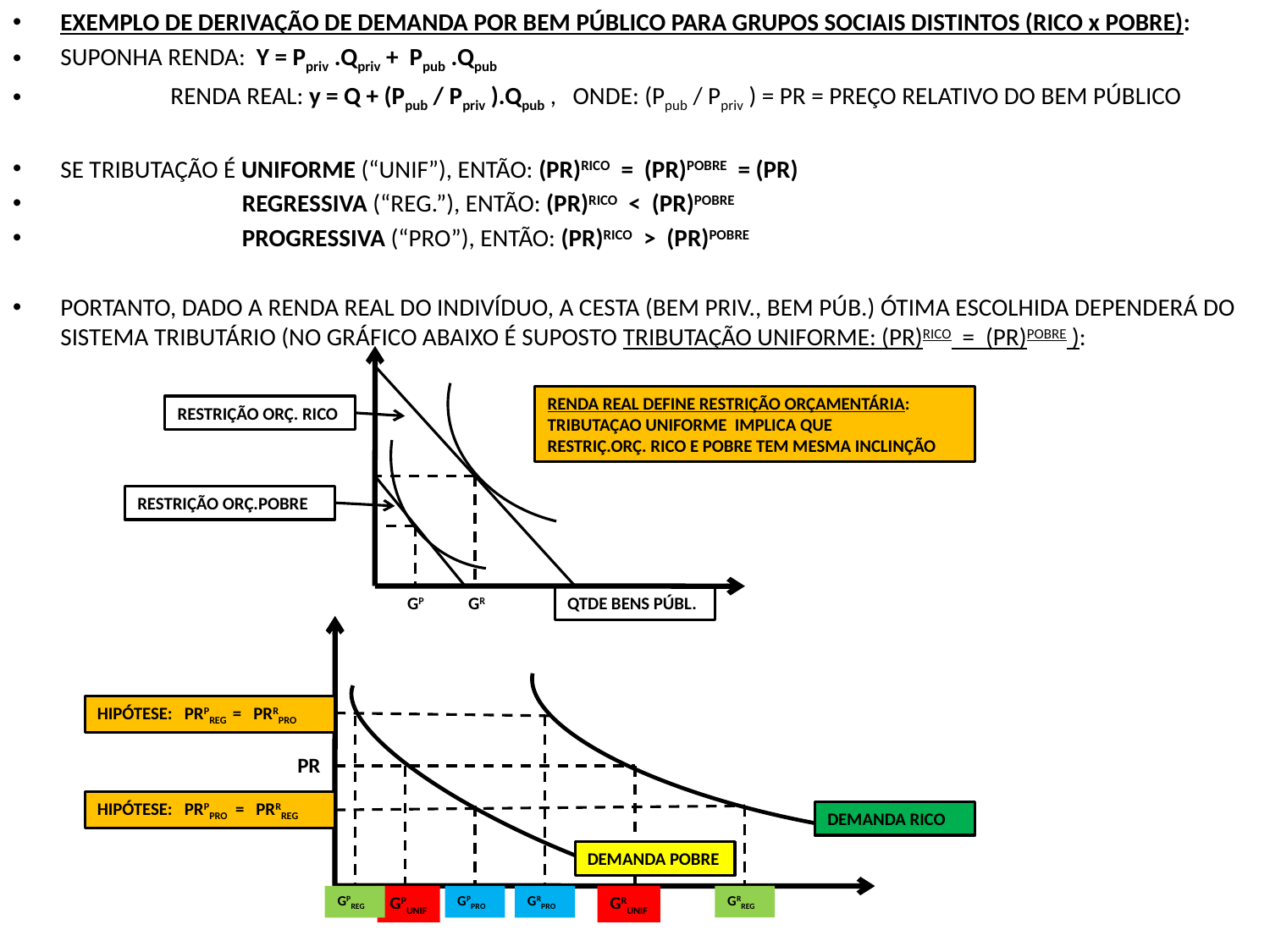

EXEMPLO DE DERIVAÇÃO DE DEMANDA POR BEM PÚBLICO PARA GRUPOS SOCIAIS DISTINTOS (RICO x POBRE):
SUPONHA RENDA:  Y = Ppriv .Qpriv +  Ppub .Qpub
                    RENDA REAL: y = Q + (Ppub / Ppriv ).Qpub ,   ONDE: (Ppub / Ppriv ) = PR = PREÇO RELATIVO DO BEM PÚBLICO

SE TRIBUTAÇÃO É UNIFORME (“UNIF”), ENTÃO: (PR)RICO  =  (PR)POBRE  = (PR)
                                 REGRESSIVA (“REG.”), ENTÃO: (PR)RICO  <  (PR)POBRE
                                 PROGRESSIVA (“PRO”), ENTÃO: (PR)RICO  >  (PR)POBRE

PORTANTO, DADO A RENDA REAL DO INDIVÍDUO, A CESTA (BEM PRIV., BEM PÚB.) ÓTIMA ESCOLHIDA DEPENDERÁ DO SISTEMA TRIBUTÁRIO (NO GRÁFICO ABAIXO É SUPOSTO TRIBUTAÇÃO UNIFORME: (PR)RICO  =  (PR)POBRE ):

RENDA REAL DEFINE RESTRIÇÃO ORÇAMENTÁRIA:
TRIBUTAÇAO UNIFORME  IMPLICA QUE
RESTRIÇ.ORÇ. RICO E POBRE TEM MESMA INCLINÇÃO
RESTRIÇÃO ORÇ. RICO
RESTRIÇÃO ORÇ.POBRE
GP
GR
QTDE BENS PÚBL.

HIPÓTESE:   PRPREG  =   PRRPRO

PR
HIPÓTESE:   PRPPRO  =   PRRREG
DEMANDA RICO
DEMANDA POBRE
GPUNIF
GRUNIF
GRREG
GPREG
GPPRO
GRPRO